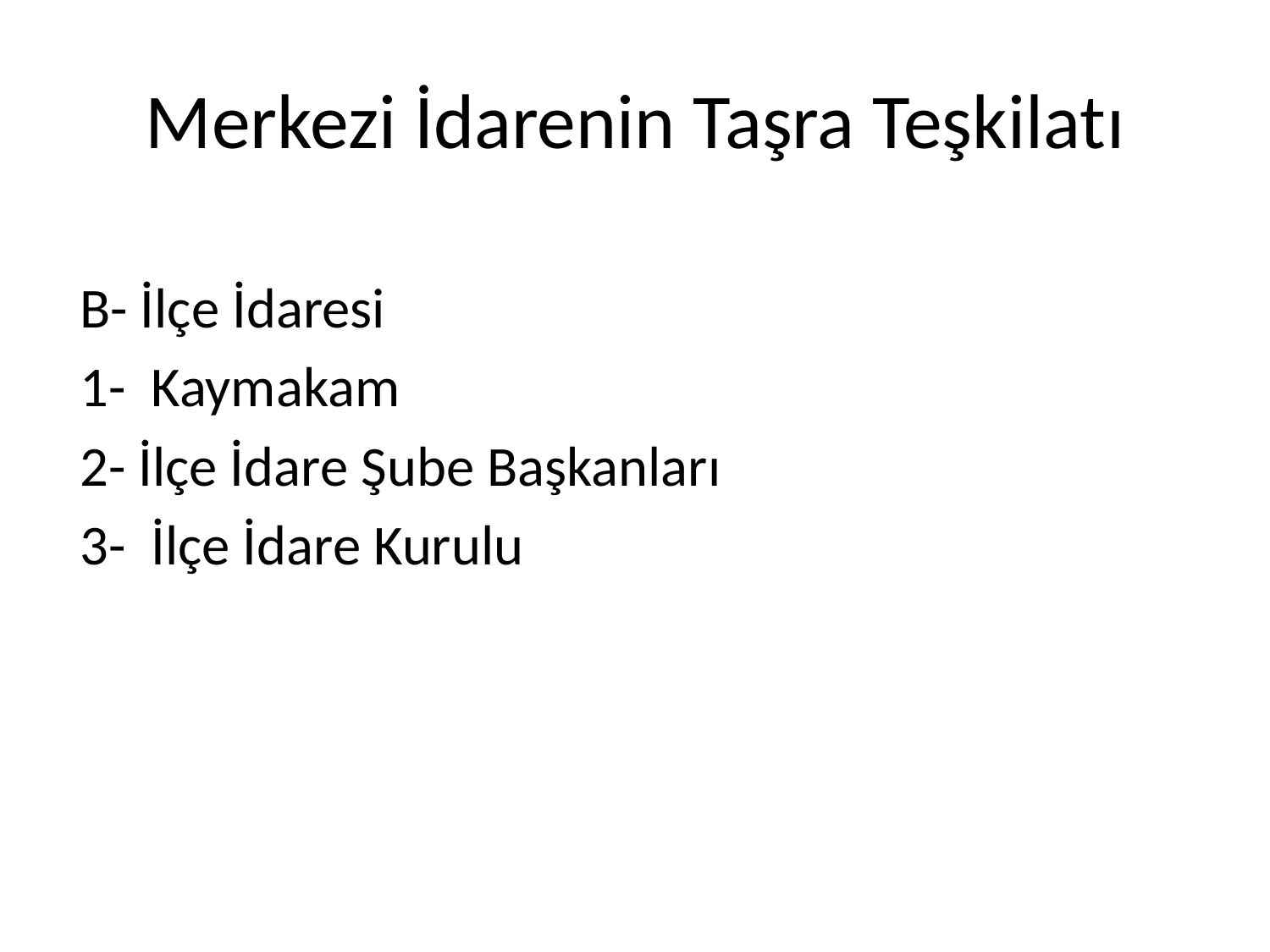

# Merkezi İdarenin Taşra Teşkilatı

B- İlçe İdaresi
1-  Kaymakam
2- İlçe İdare Şube Başkanları
3-  İlçe İdare Kurulu